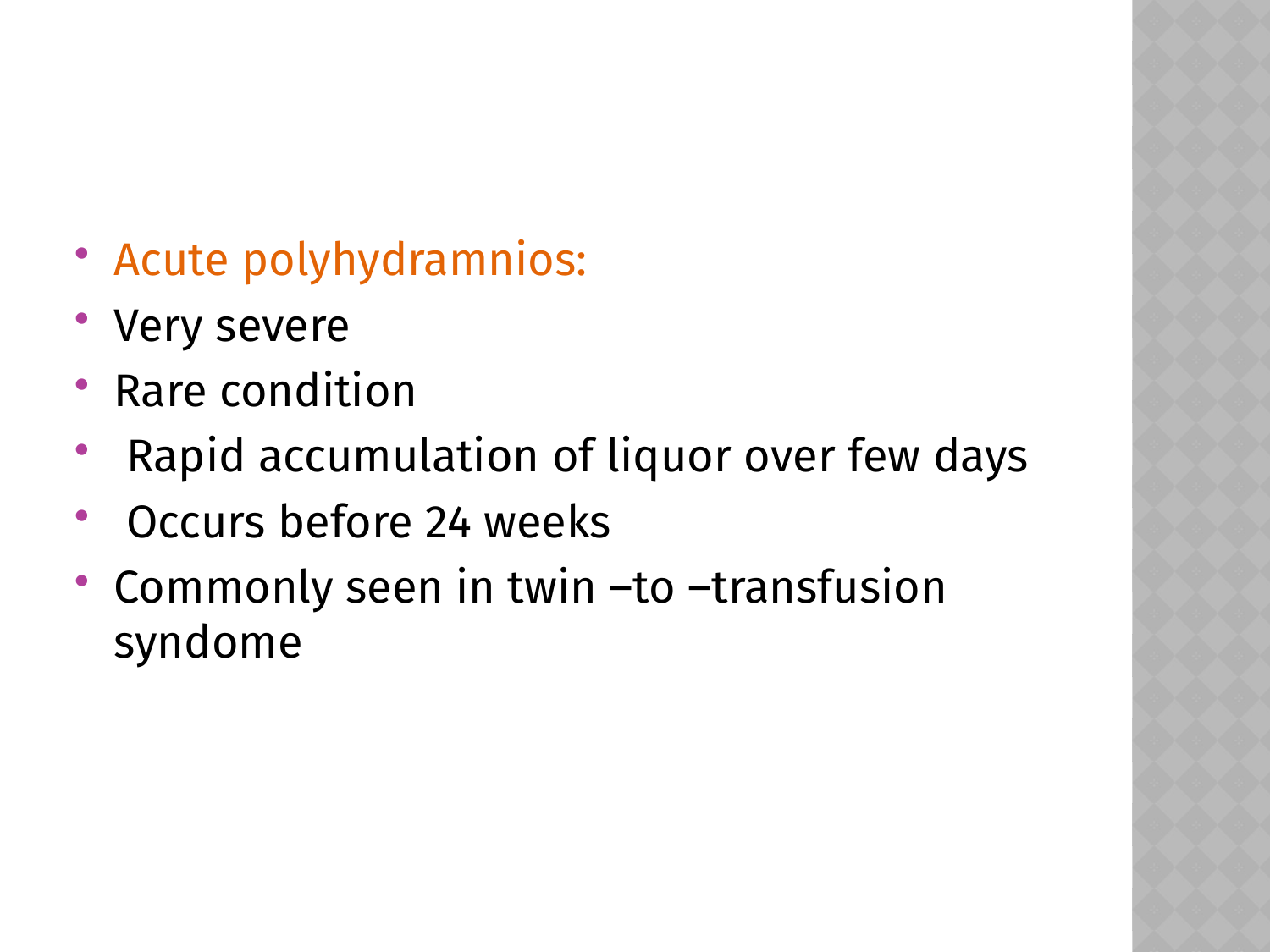

#
Acute polyhydramnios:
Very severe
Rare condition
 Rapid accumulation of liquor over few days
 Occurs before 24 weeks
Commonly seen in twin –to –transfusion syndome